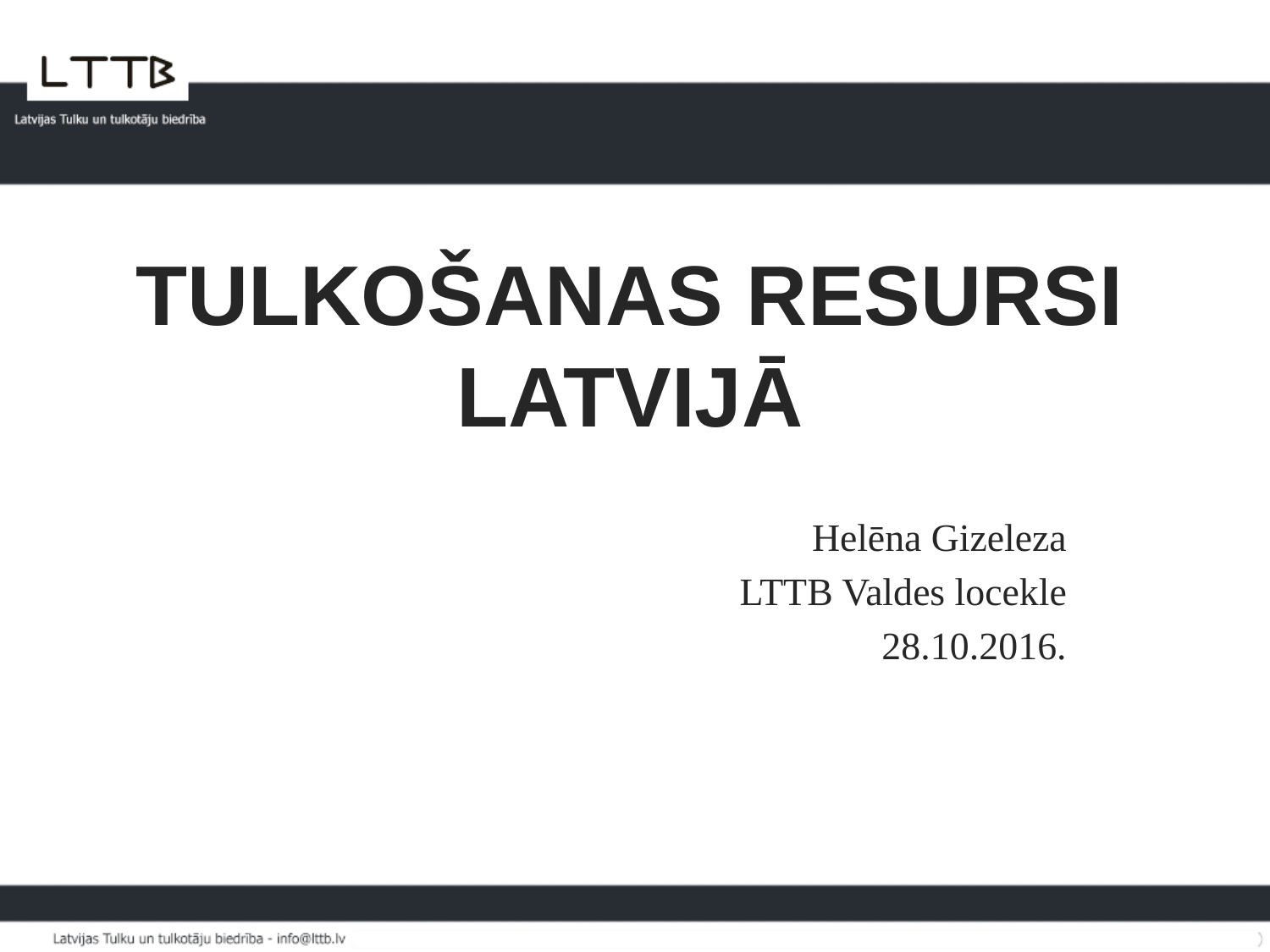

# TulkoŠANAS RESURSI LATVIJĀ
Helēna Gizeleza
LTTB Valdes locekle
28.10.2016.